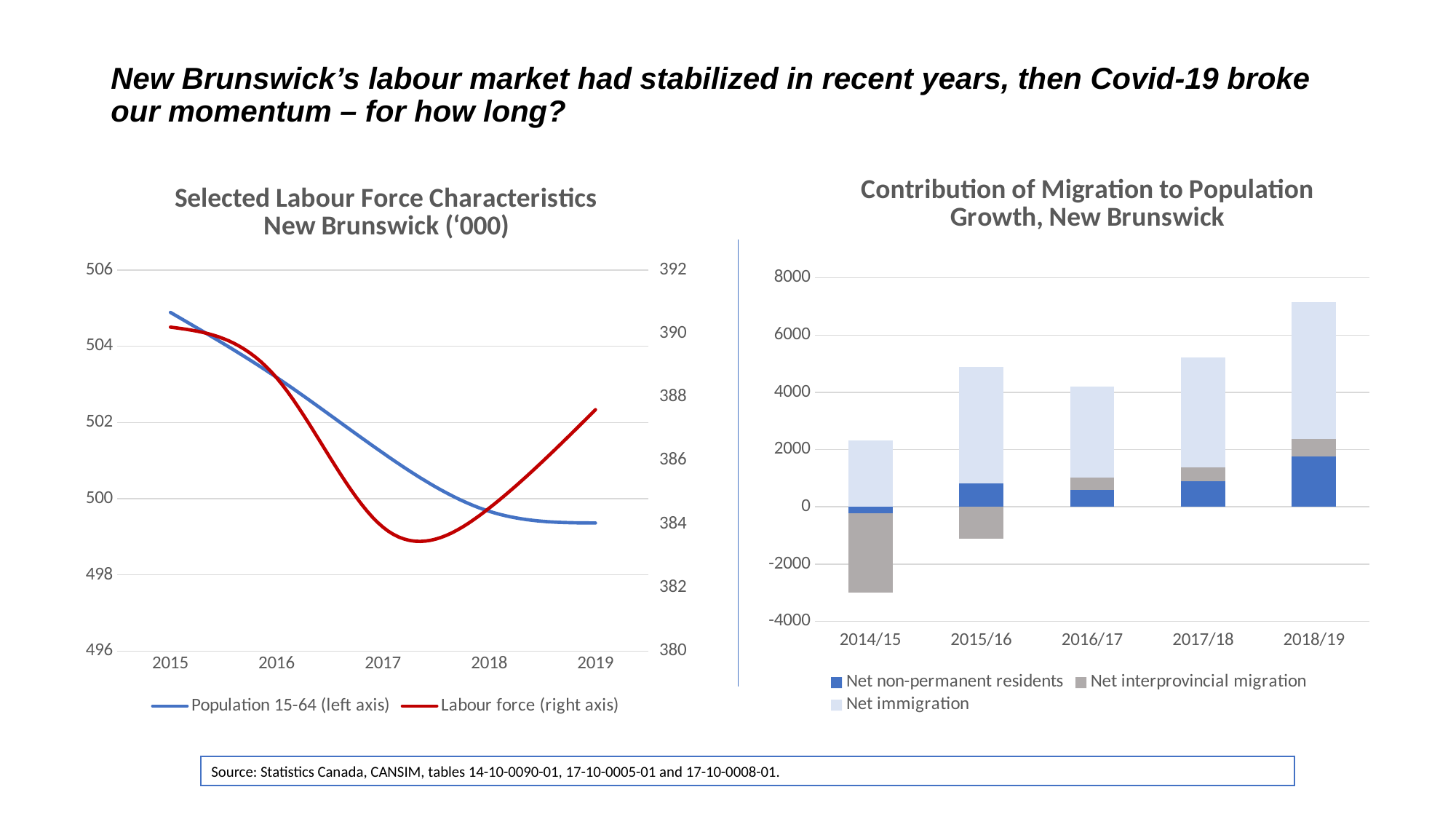

# New Brunswick’s labour market had stabilized in recent years, then Covid-19 broke our momentum – for how long?

### Chart: Selected Labour Force Characteristics
New Brunswick (‘000)

| Category | Population 15-64 (left axis) | Labour force (right axis) |
|---|---|---|
| 2015 | 504.886 | 390.2 |
| 2016 | 503.18 | 388.6 |
| 2017 | 501.197 | 383.9 |
| 2018 | 499.667 | 384.5 |
| 2019 | 499.36 | 387.6 |

### Chart: Contribution of Migration to Population Growth, New Brunswick

| Category | Net non-permanent residents | Net interprovincial migration | Net immigration |
|---|---|---|---|
| 2014/15 | -220.0 | -2790.0 | 2313.0 |
| 2015/16 | 815.0 | -1113.0 | 4065.0 |
| 2016/17 | 594.0 | 434.0 | 3184.0 |
| 2017/18 | 886.0 | 481.0 | 3851.0 |
| 2018/19 | 1752.0 | 606.0 | 4805.0 |
Source: Statistics Canada, CANSIM, tables 14-10-0090-01, 17-10-0005-01 and 17-10-0008-01.